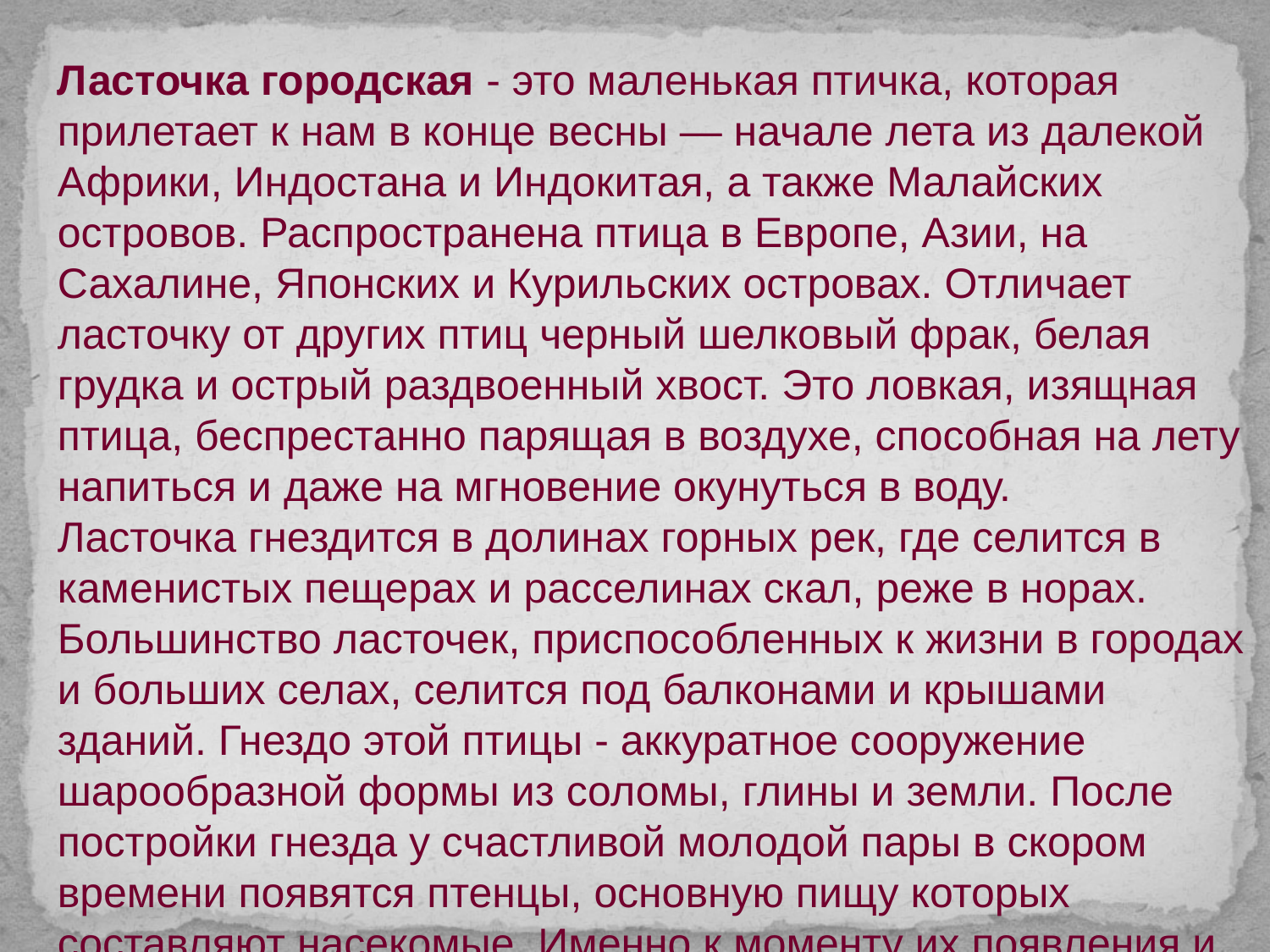

Ласточка городская - это маленькая птичка, которая прилетает к нам в конце весны — начале лета из далекой Африки, Индостана и Индокитая, а также Малайских островов. Распространена птица в Европе, Азии, на Сахалине, Японских и Курильских островах. Отличает ласточку от других птиц черный шелковый фрак, белая грудка и острый раздвоенный хвост. Это ловкая, изящная птица, беспрестанно парящая в воздухе, способная на лету напиться и даже на мгновение окунуться в воду.
Ласточка гнездится в долинах горных рек, где селится в каменистых пещерах и расселинах скал, реже в норах. Большинство ласточек, приспособленных к жизни в городах и больших селах, селится под балконами и крышами зданий. Гнездо этой птицы - аккуратное сооружение шарообразной формы из соломы, глины и земли. После постройки гнезда у счастливой молодой пары в скором времени появятся птенцы, основную пищу которых составляют насекомые. Именно к моменту их появления и прилетают к нам взрослые ласточки. С появлением первых холодов ласточки улетят к далеким берегам.